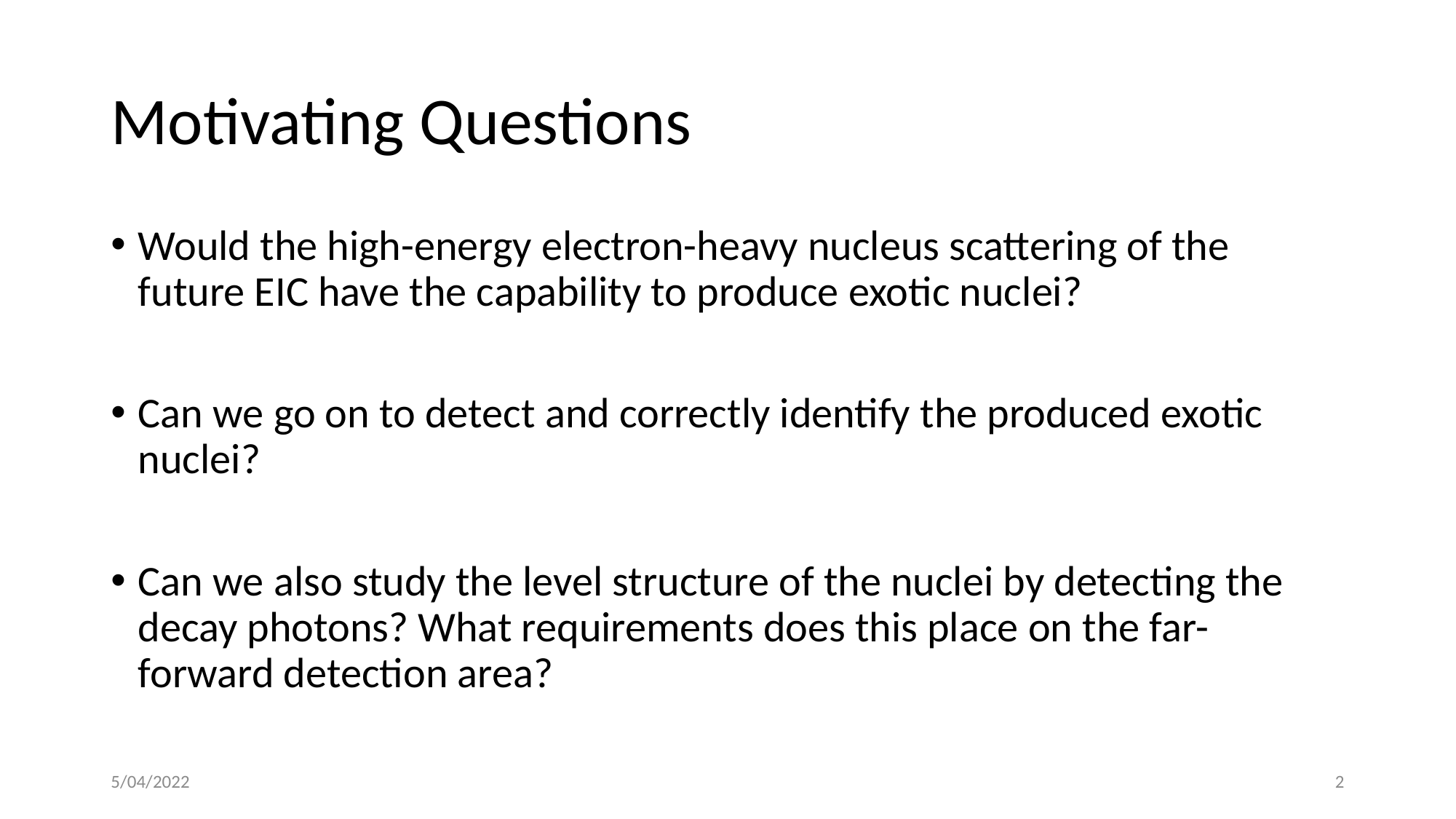

# Motivating Questions
Would the high-energy electron-heavy nucleus scattering of the future EIC have the capability to produce exotic nuclei?

Can we go on to detect and correctly identify the produced exotic nuclei?

Can we also study the level structure of the nuclei by detecting the decay photons? What requirements does this place on the far-forward detection area?

5/04/2022
2